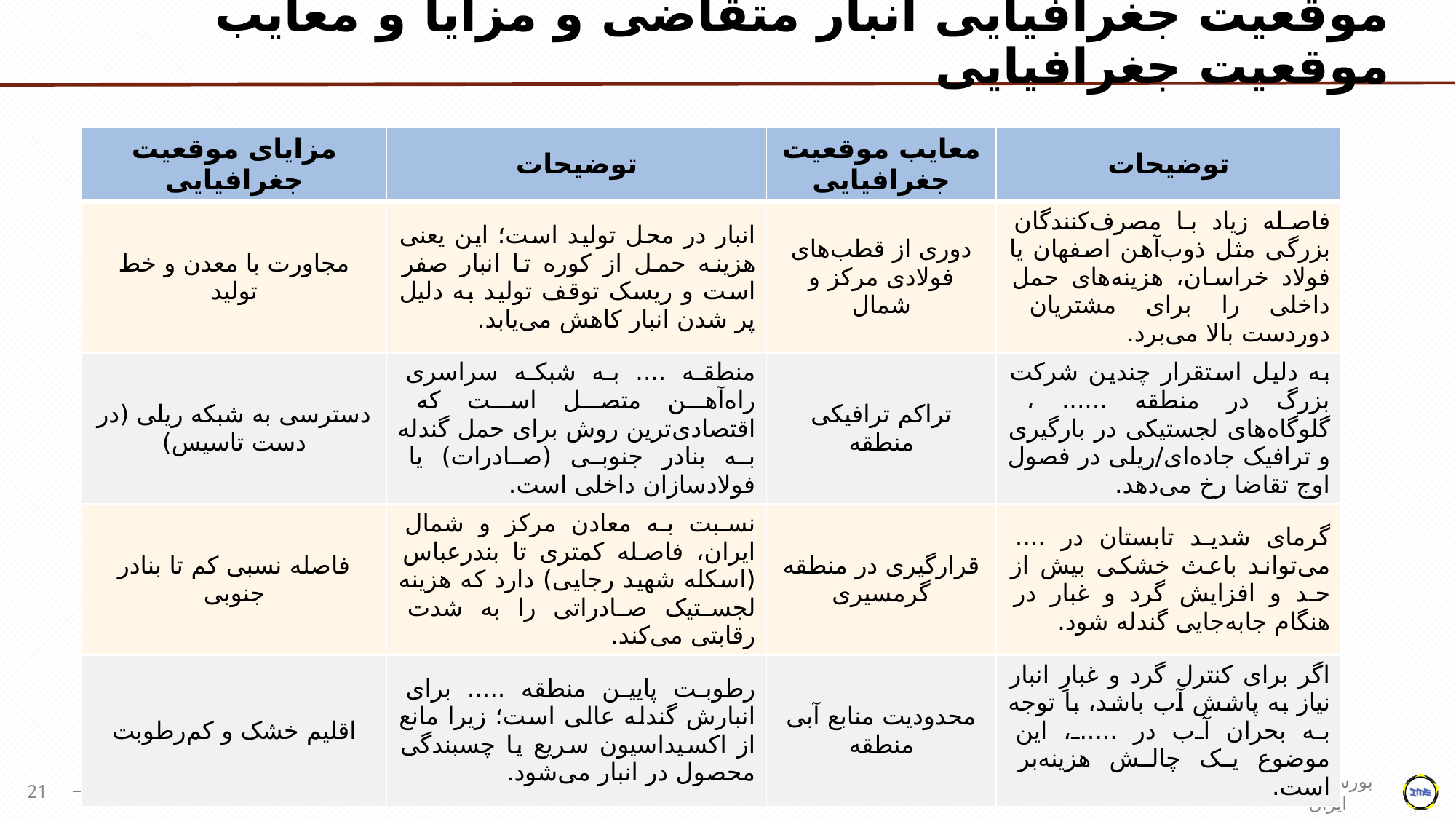

# موقعیت جغرافیایی انبار متقاضی و مزایا و معایب موقعیت جغرافیایی
| مزایای موقعیت جغرافیایی | توضیحات | معایب موقعیت جغرافیایی | توضیحات |
| --- | --- | --- | --- |
| مجاورت با معدن و خط تولید | انبار در محل تولید است؛ این یعنی هزینه حمل از کوره تا انبار صفر است و ریسک توقف تولید به دلیل پر شدن انبار کاهش می‌یابد. | دوری از قطب‌های فولادی مرکز و شمال | فاصله زیاد با مصرف‌کنندگان بزرگی مثل ذوب‌آهن اصفهان یا فولاد خراسان، هزینه‌های حمل داخلی را برای مشتریان دوردست بالا می‌برد. |
| دسترسی به شبکه ریلی (در دست تاسیس) | منطقه .... به شبکه سراسری راه‌آهن متصل است که اقتصادی‌ترین روش برای حمل گندله به بنادر جنوبی (صادرات) یا فولادسازان داخلی است. | تراکم ترافیکی منطقه | به دلیل استقرار چندین شرکت بزرگ در منطقه ...... ، گلوگاه‌های لجستیکی در بارگیری و ترافیک جاده‌ای/ریلی در فصول اوج تقاضا رخ می‌دهد. |
| فاصله نسبی کم تا بنادر جنوبی | نسبت به معادن مرکز و شمال ایران، فاصله کمتری تا بندرعباس (اسکله شهید رجایی) دارد که هزینه لجستیک صادراتی را به شدت رقابتی می‌کند. | قرارگیری در منطقه گرمسیری | گرمای شدید تابستان در .... می‌تواند باعث خشکی بیش از حد و افزایش گرد و غبار در هنگام جابه‌جایی گندله شود. |
| اقلیم خشک و کم‌رطوبت | رطوبت پایین منطقه ..... برای انبارش گندله عالی است؛ زیرا مانع از اکسیداسیون سریع یا چسبندگی محصول در انبار می‌شود. | محدودیت منابع آبی منطقه | اگر برای کنترل گرد و غبارِ انبار نیاز به پاشش آب باشد، با توجه به بحران آب در .....، این موضوع یک چالش هزینه‌بر است. |
21
بورس کالای ایران